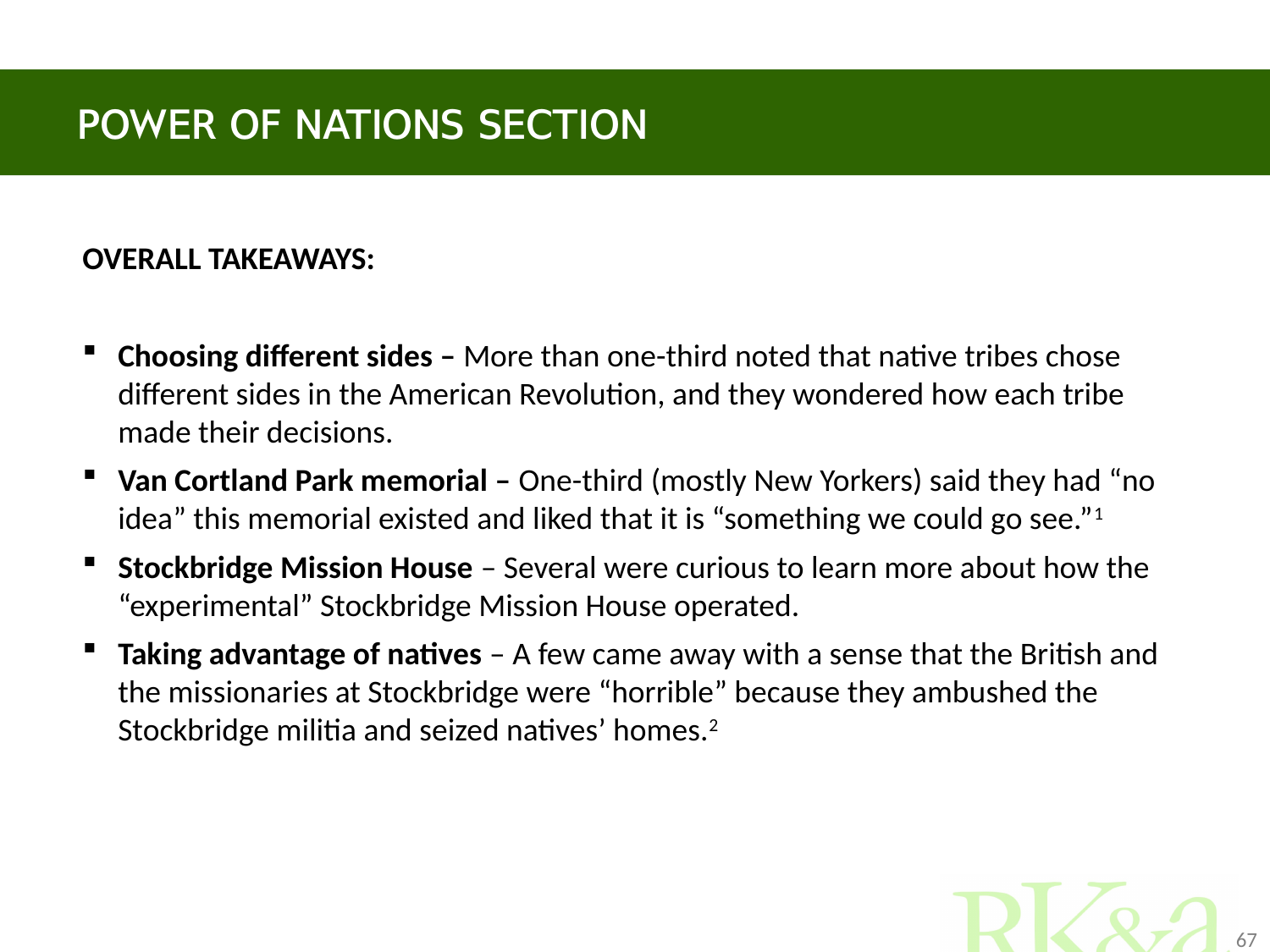

# Power of nations section
OVERALL TAKEAWAYS:

Choosing different sides – More than one-third noted that native tribes chose different sides in the American Revolution, and they wondered how each tribe made their decisions.
Van Cortland Park memorial – One-third (mostly New Yorkers) said they had “no idea” this memorial existed and liked that it is “something we could go see.”1
Stockbridge Mission House – Several were curious to learn more about how the “experimental” Stockbridge Mission House operated.
Taking advantage of natives – A few came away with a sense that the British and the missionaries at Stockbridge were “horrible” because they ambushed the Stockbridge militia and seized natives’ homes.2

67